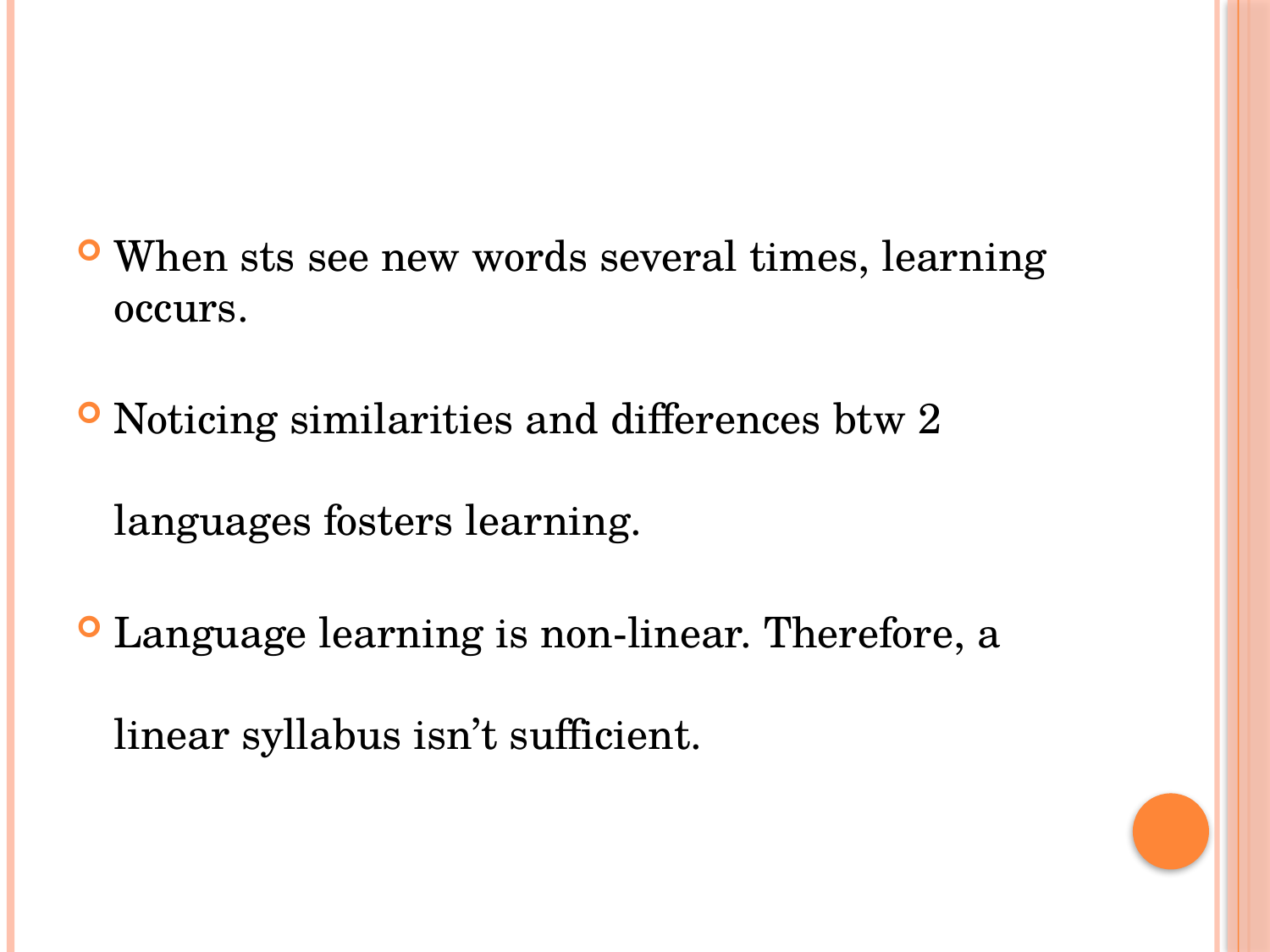

#
When sts see new words several times, learning occurs.
Noticing similarities and differences btw 2 languages fosters learning.
Language learning is non-linear. Therefore, a linear syllabus isn’t sufficient.